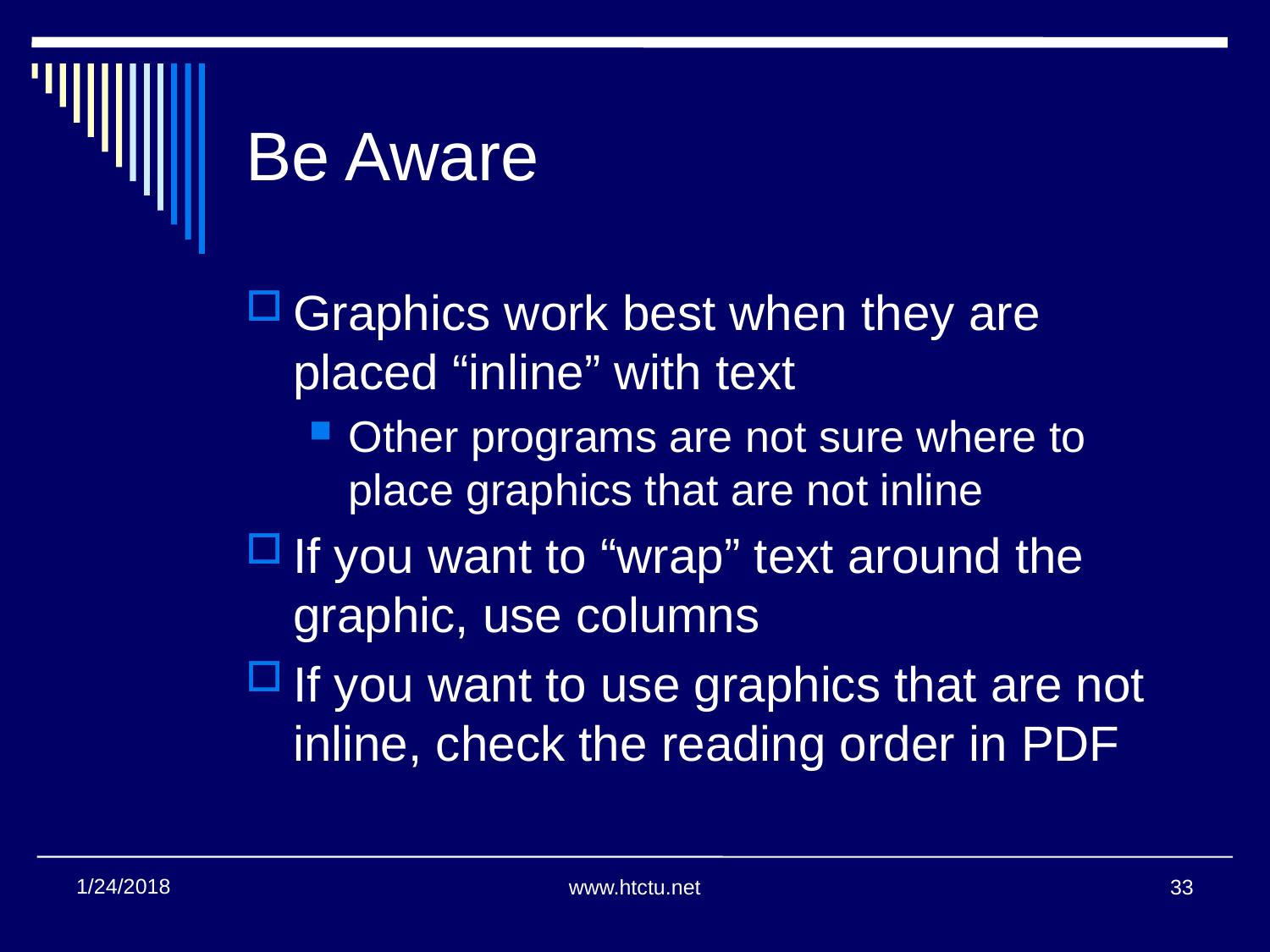

# Be Aware
Graphics work best when they are placed “inline” with text
Other programs are not sure where to place graphics that are not inline
If you want to “wrap” text around the graphic, use columns
If you want to use graphics that are not inline, check the reading order in PDF
1/24/2018
www.htctu.net
33